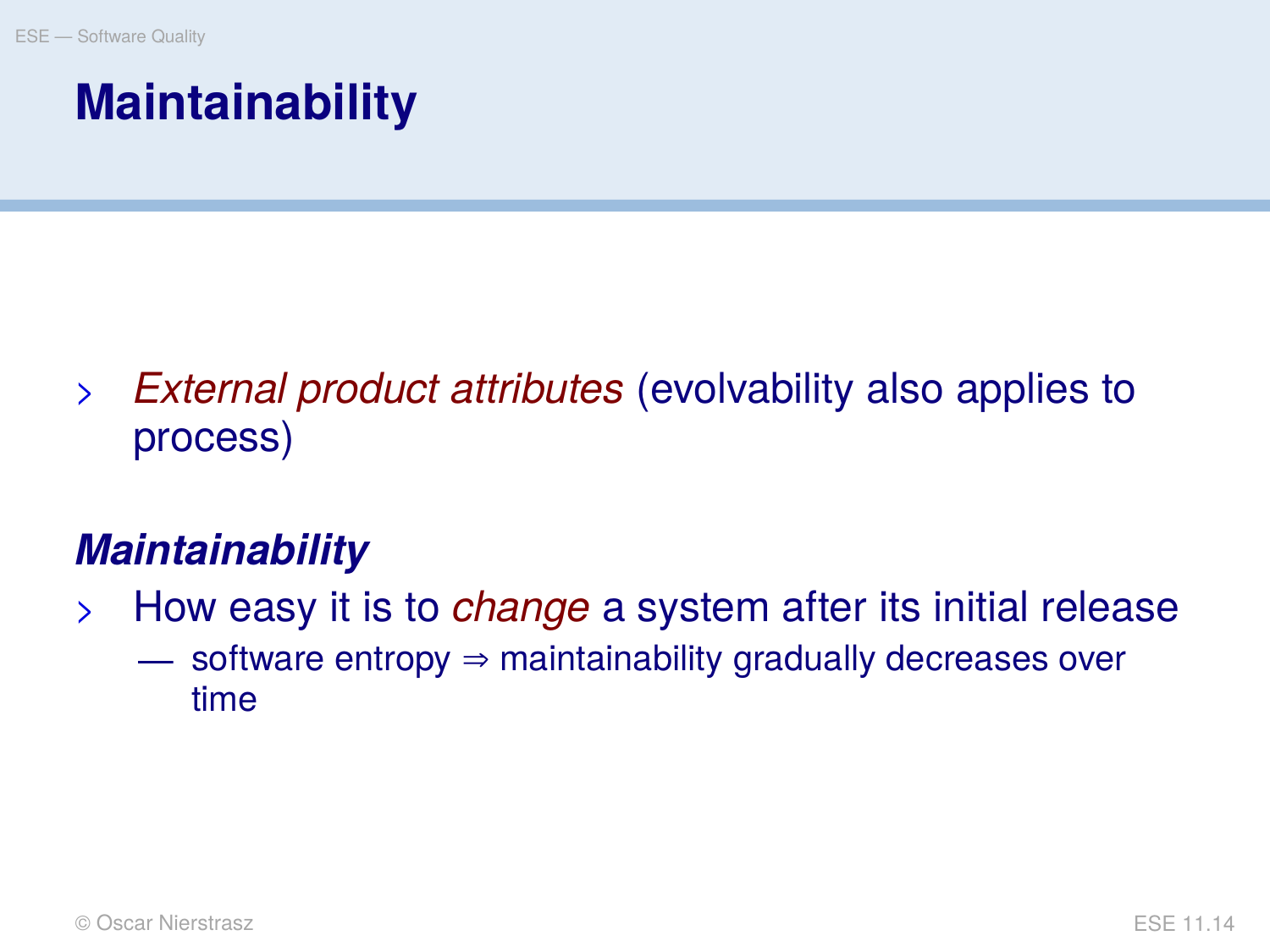

ESE — Software Quality
# Maintainability
External product attributes (evolvability also applies to process)

Maintainability
How easy it is to change a system after its initial release
software entropy ⇒ maintainability gradually decreases over time
© Oscar Nierstrasz
ESE 11.14